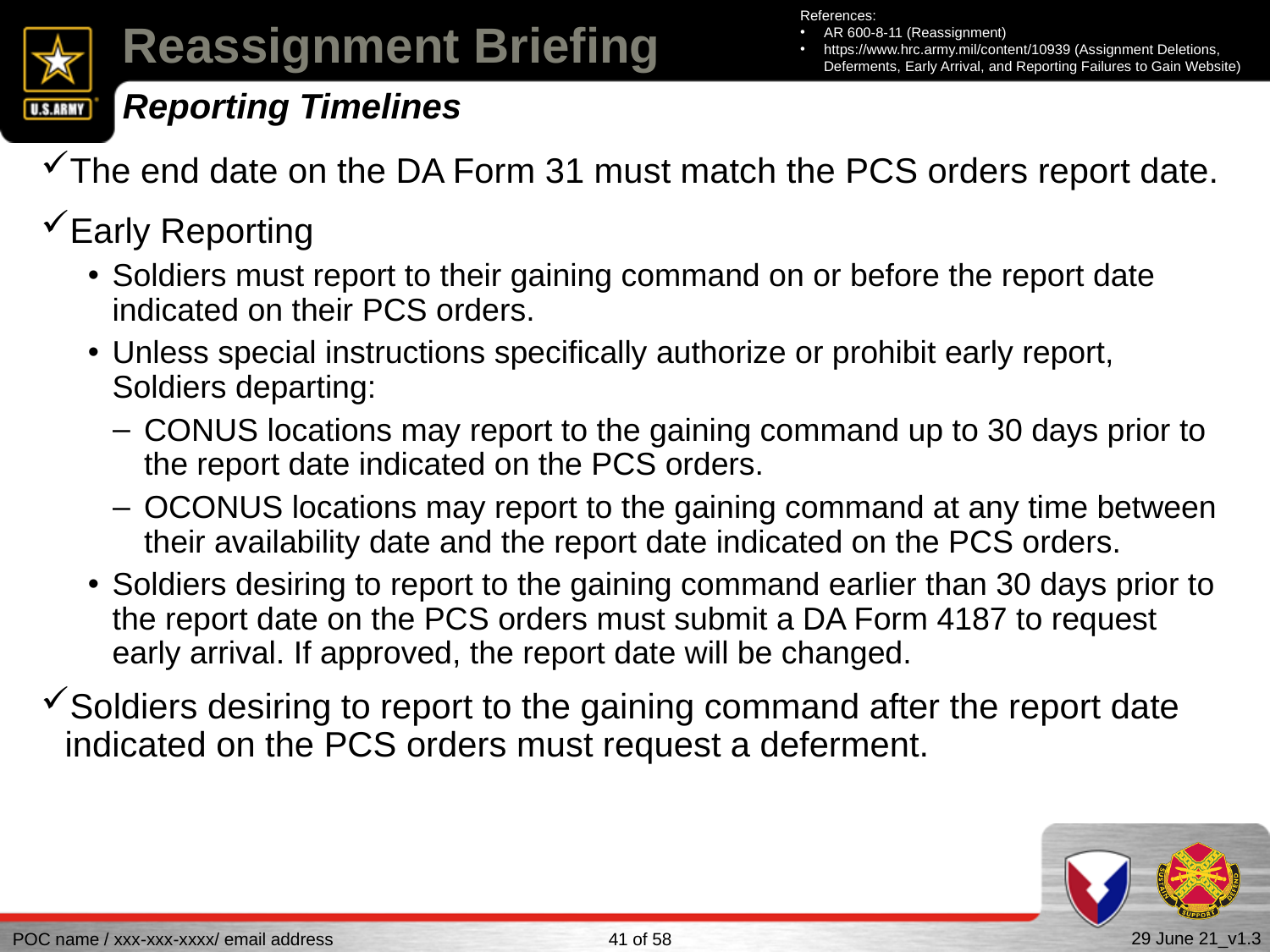

References:
AR 600-8-11 (Reassignment)
https://www.hrc.army.mil/content/10939 (Assignment Deletions, Deferments, Early Arrival, and Reporting Failures to Gain Website)
# Reassignment Briefing
Reporting Timelines
The end date on the DA Form 31 must match the PCS orders report date.
Early Reporting
Soldiers must report to their gaining command on or before the report date indicated on their PCS orders.
Unless special instructions specifically authorize or prohibit early report, Soldiers departing:
CONUS locations may report to the gaining command up to 30 days prior to the report date indicated on the PCS orders.
OCONUS locations may report to the gaining command at any time between their availability date and the report date indicated on the PCS orders.
Soldiers desiring to report to the gaining command earlier than 30 days prior to the report date on the PCS orders must submit a DA Form 4187 to request early arrival. If approved, the report date will be changed.
Soldiers desiring to report to the gaining command after the report date indicated on the PCS orders must request a deferment.